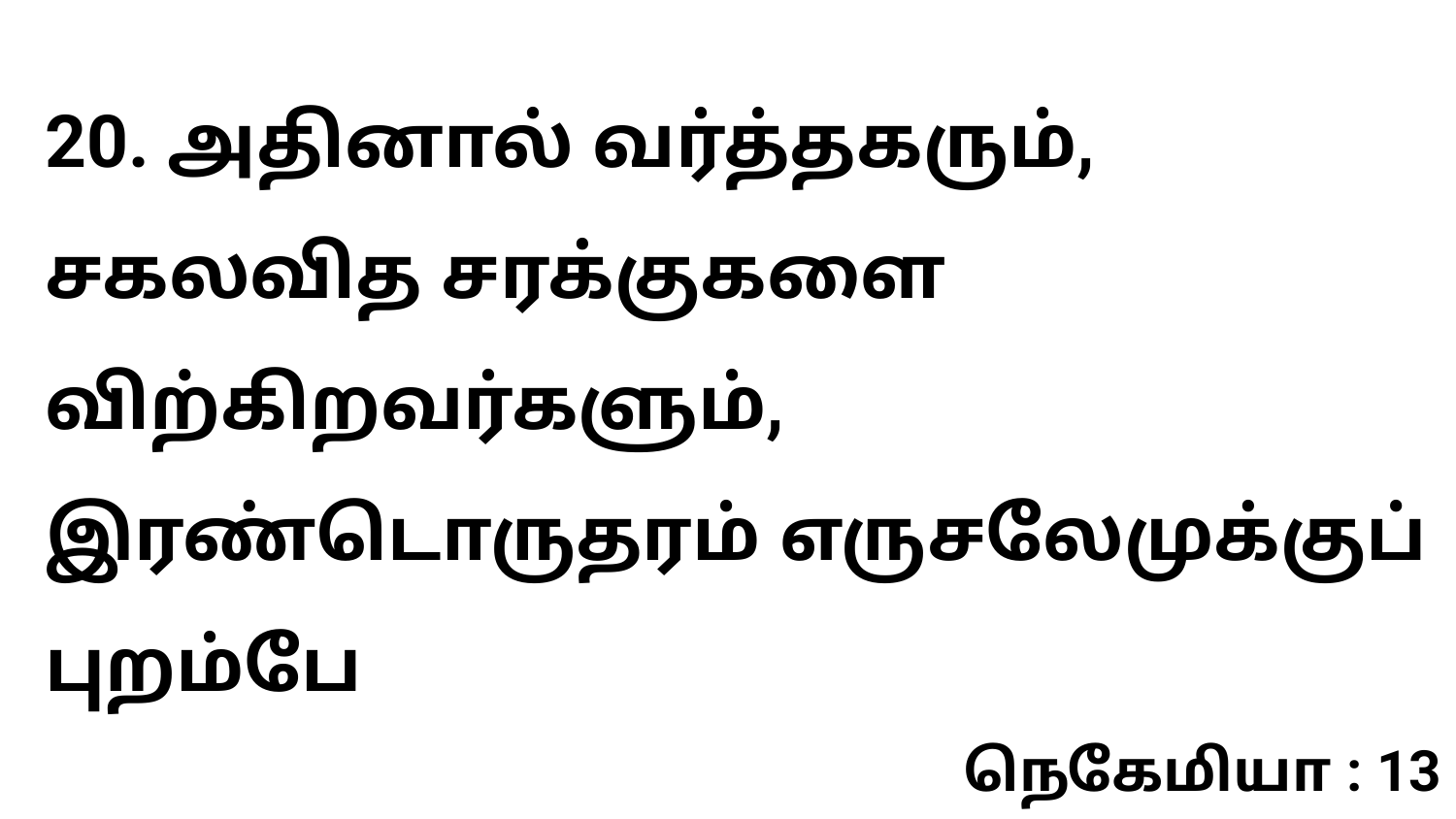

20. அதினால் வர்த்தகரும், சகலவித சரக்குகளை விற்கிறவர்களும், இரண்டொருதரம் எருசலேமுக்குப் புறம்பே
நெகேமியா : 13